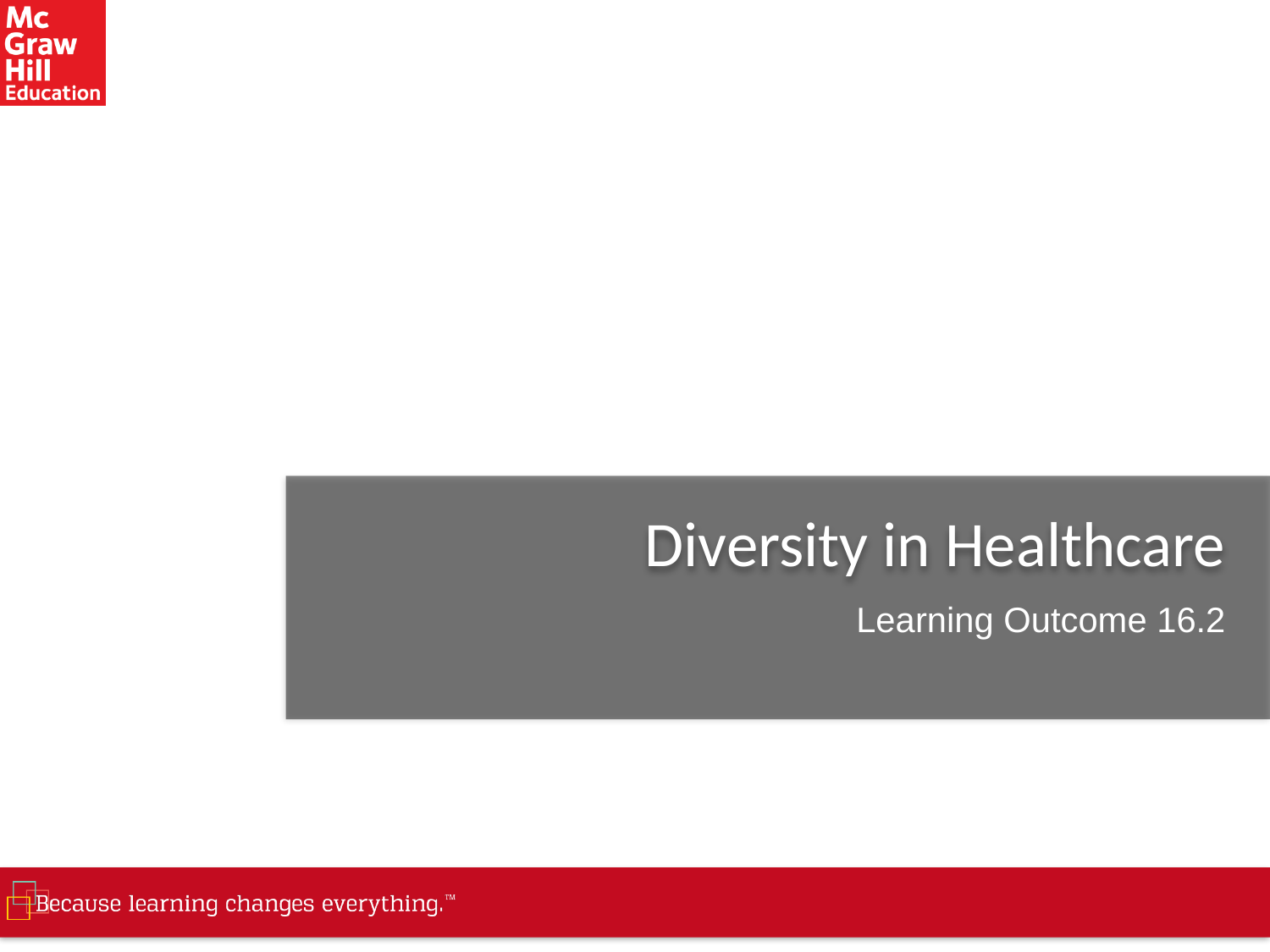

# Diversity in Healthcare
Learning Outcome 16.2